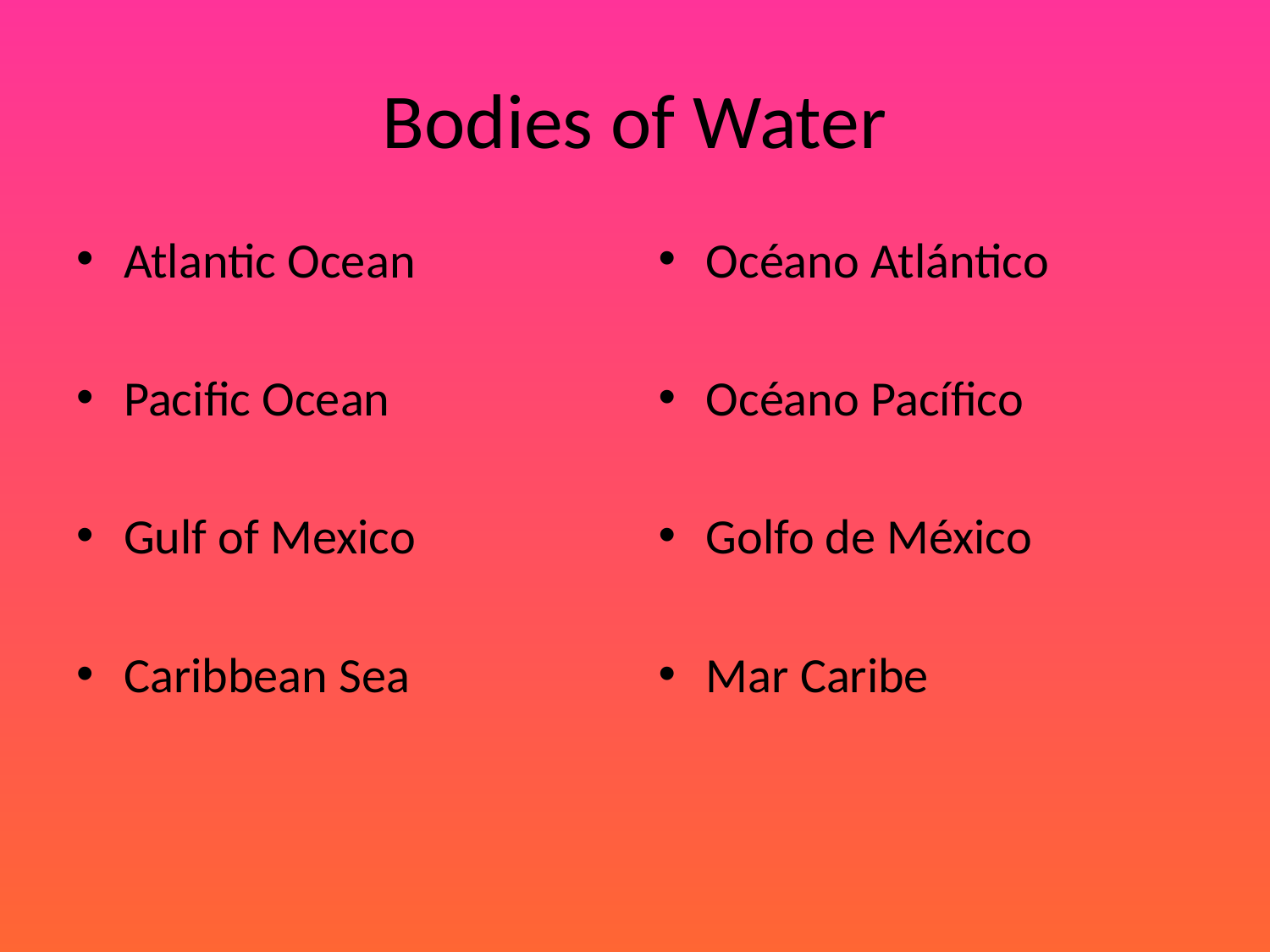

# Bodies of Water
Atlantic Ocean

Pacific Ocean

Gulf of Mexico

Caribbean Sea
Océano Atlántico

Océano Pacífico

Golfo de México

Mar Caribe